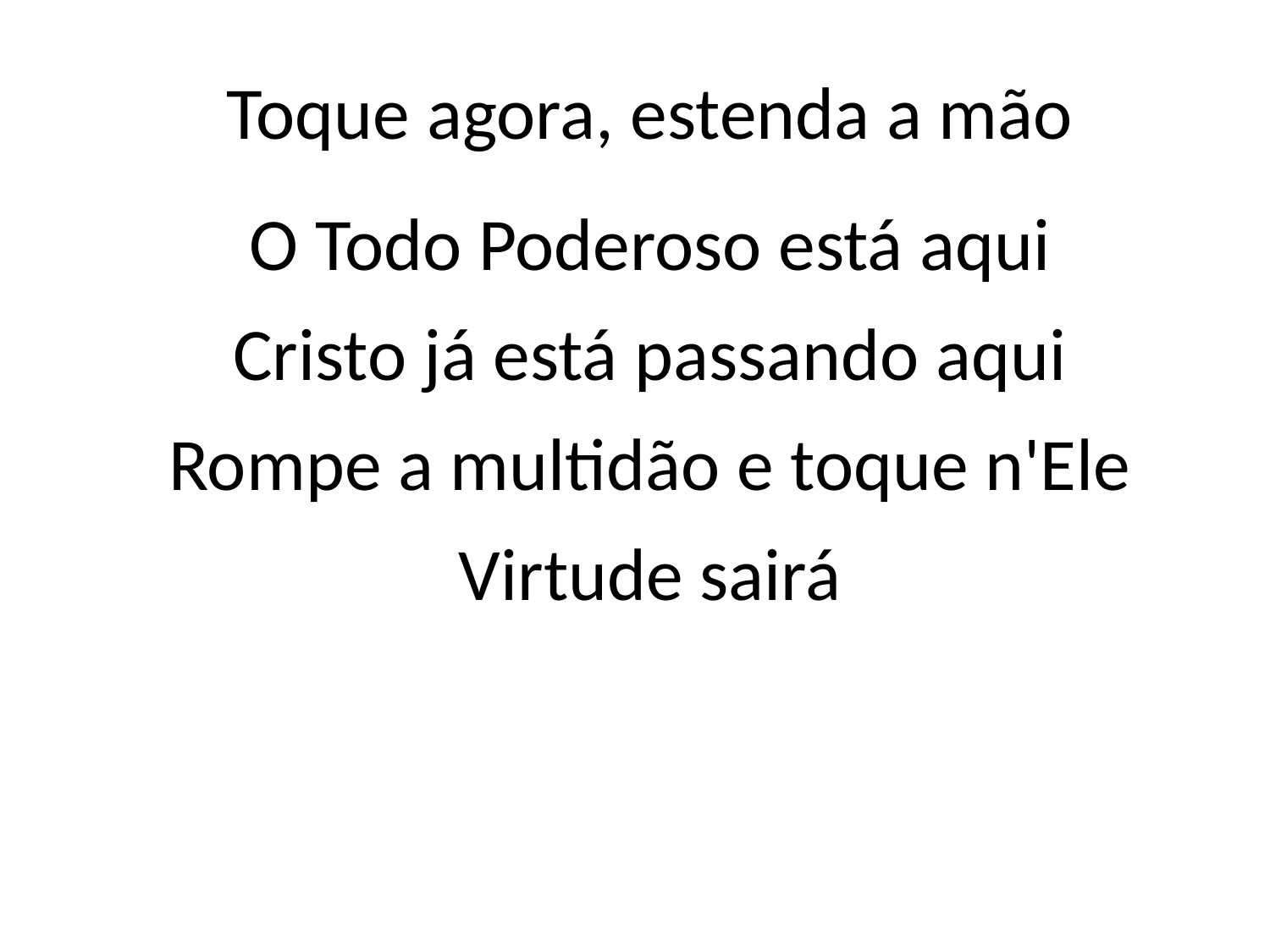

Toque agora, estenda a mão

O Todo Poderoso está aqui

Cristo já está passando aqui

Rompe a multidão e toque n'Ele

Virtude sairá

#